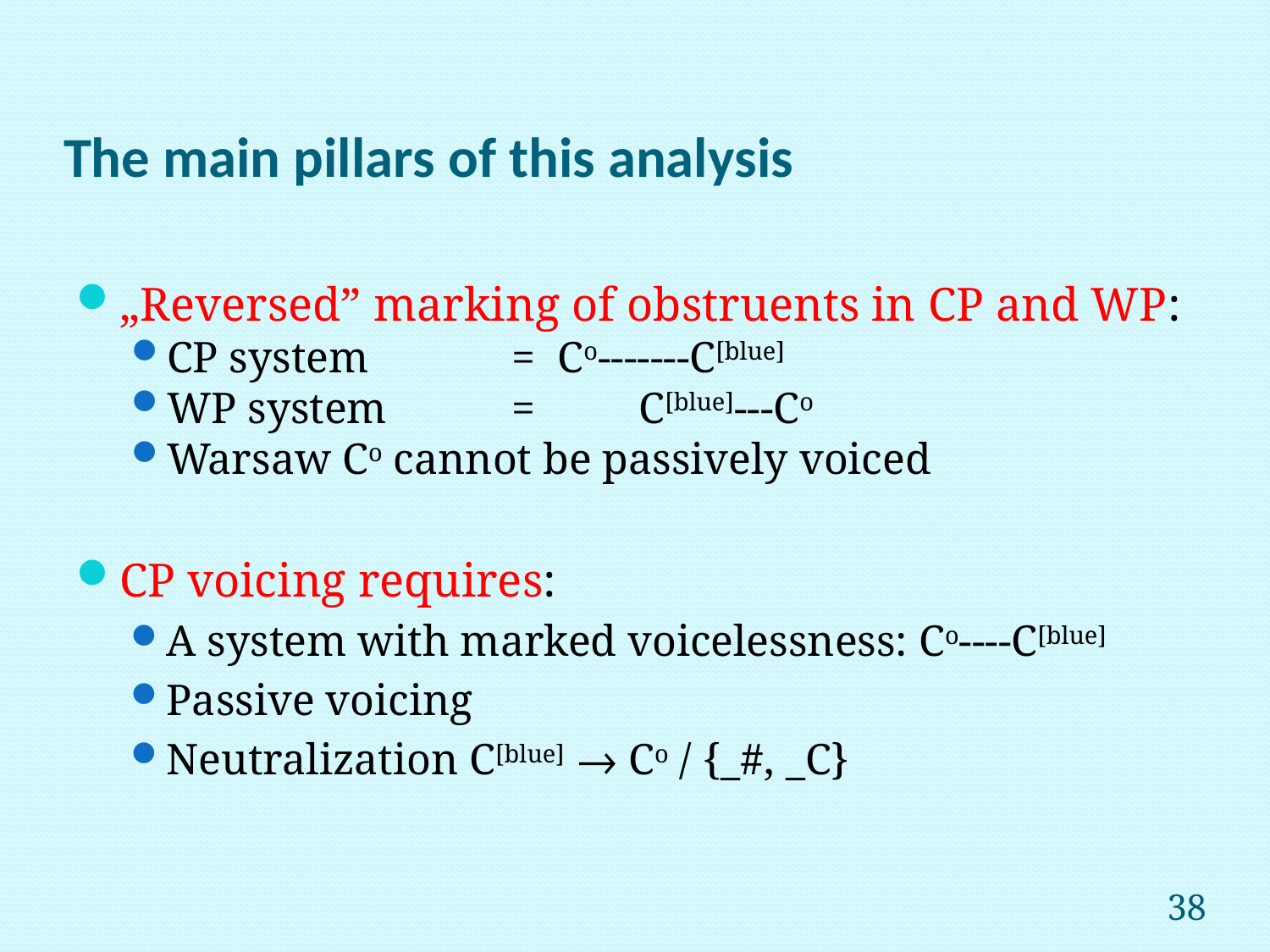

# The main pillars of this analysis
„Reversed” marking of obstruents in CP and WP:
CP system 		=  Co-------C[blue]
WP system 	= 	C[blue]---Co
Warsaw Co cannot be passively voiced

CP voicing requires:
A system with marked voicelessness: Co----C[blue]
Passive voicing
Neutralization C[blue] → Co / {_#, _C}

38